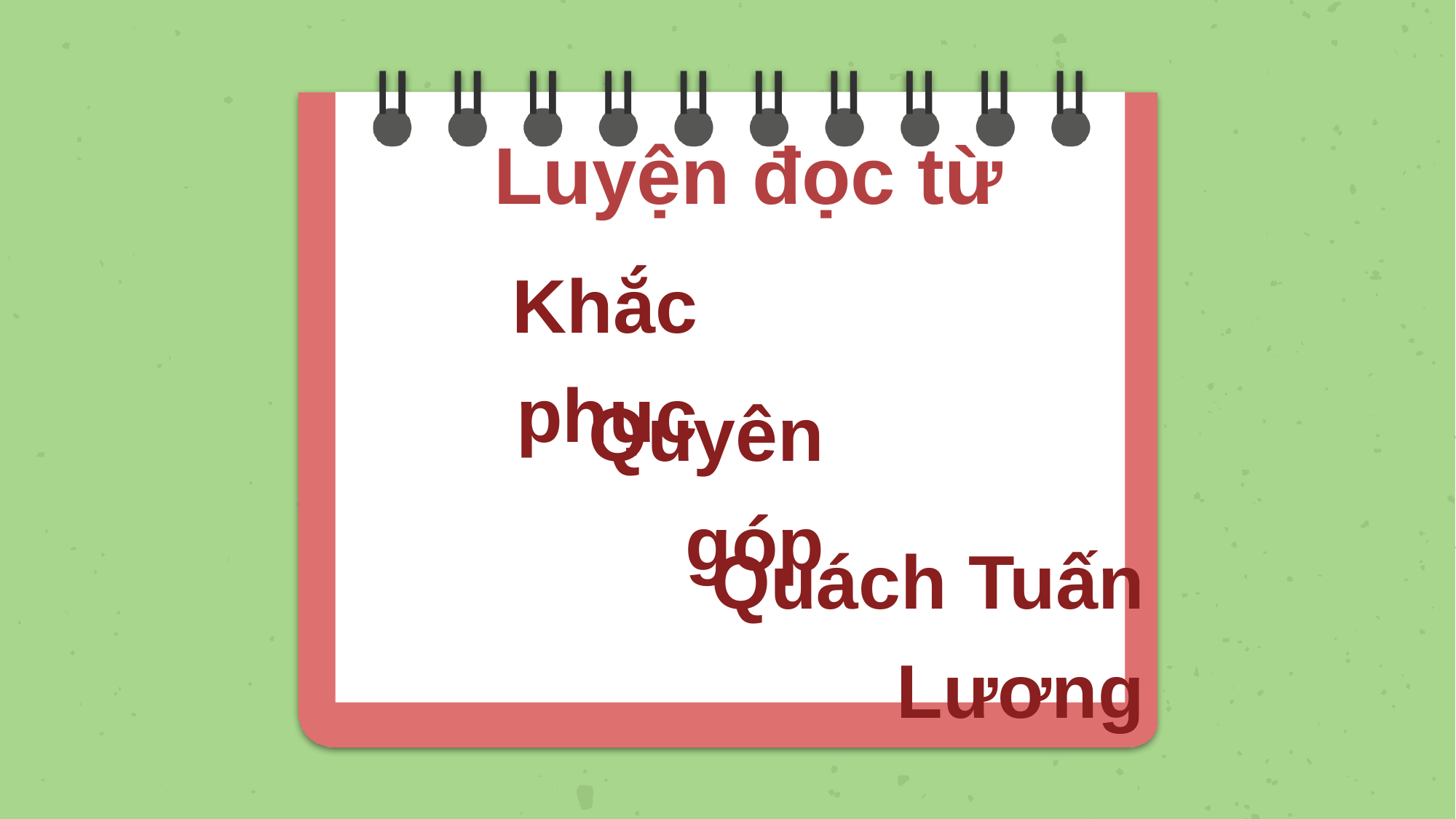

# Luyện đọc từ
Khắc phục
Quyên góp
Quách Tuấn Lương